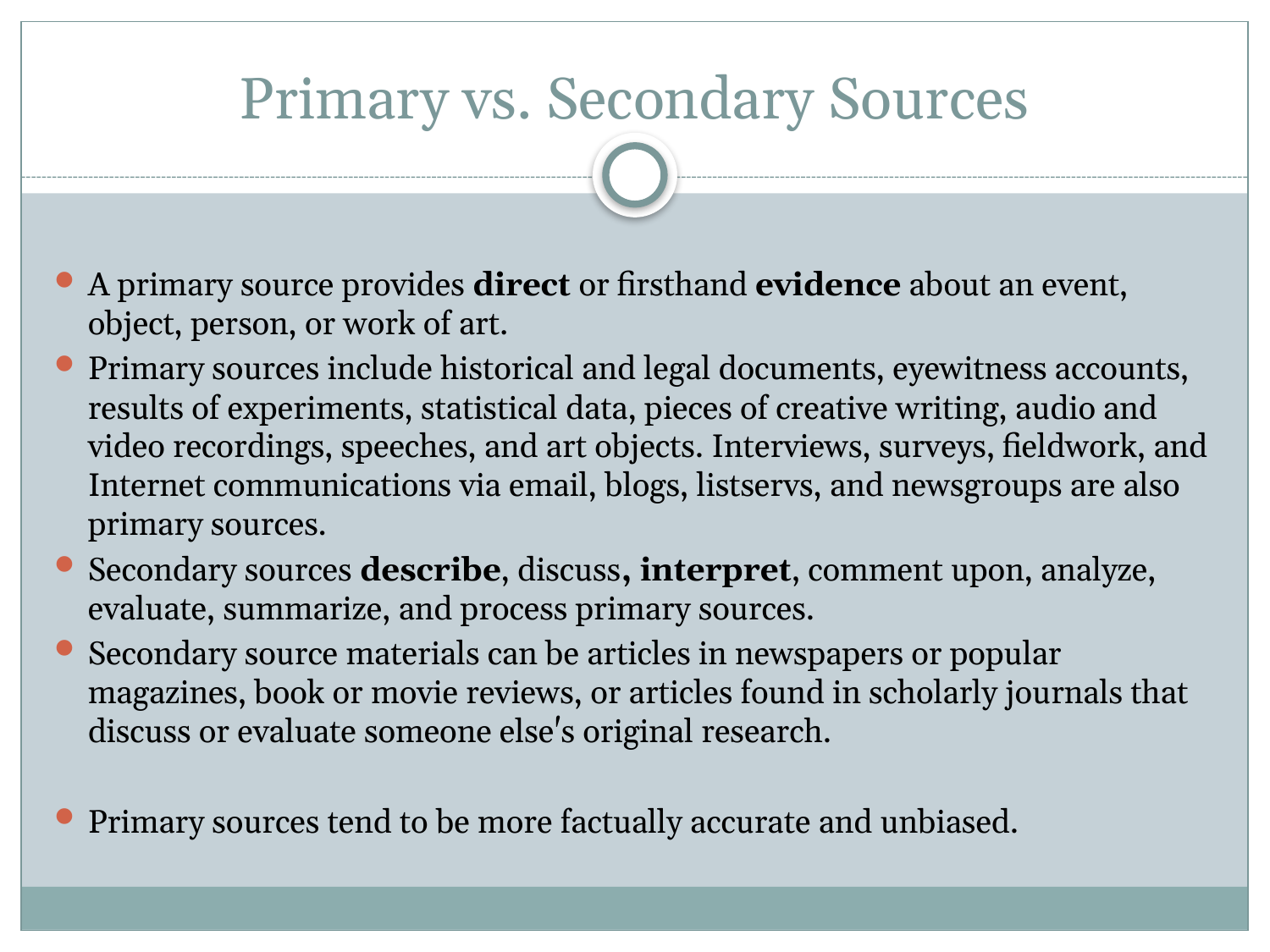

# Primary vs. Secondary Sources

A primary source provides direct or firsthand evidence about an event, object, person, or work of art.
Primary sources include historical and legal documents, eyewitness accounts, results of experiments, statistical data, pieces of creative writing, audio and video recordings, speeches, and art objects. Interviews, surveys, fieldwork, and Internet communications via email, blogs, listservs, and newsgroups are also primary sources.
Secondary sources describe, discuss, interpret, comment upon, analyze, evaluate, summarize, and process primary sources.
Secondary source materials can be articles in newspapers or popular magazines, book or movie reviews, or articles found in scholarly journals that discuss or evaluate someone else's original research.

Primary sources tend to be more factually accurate and unbiased.